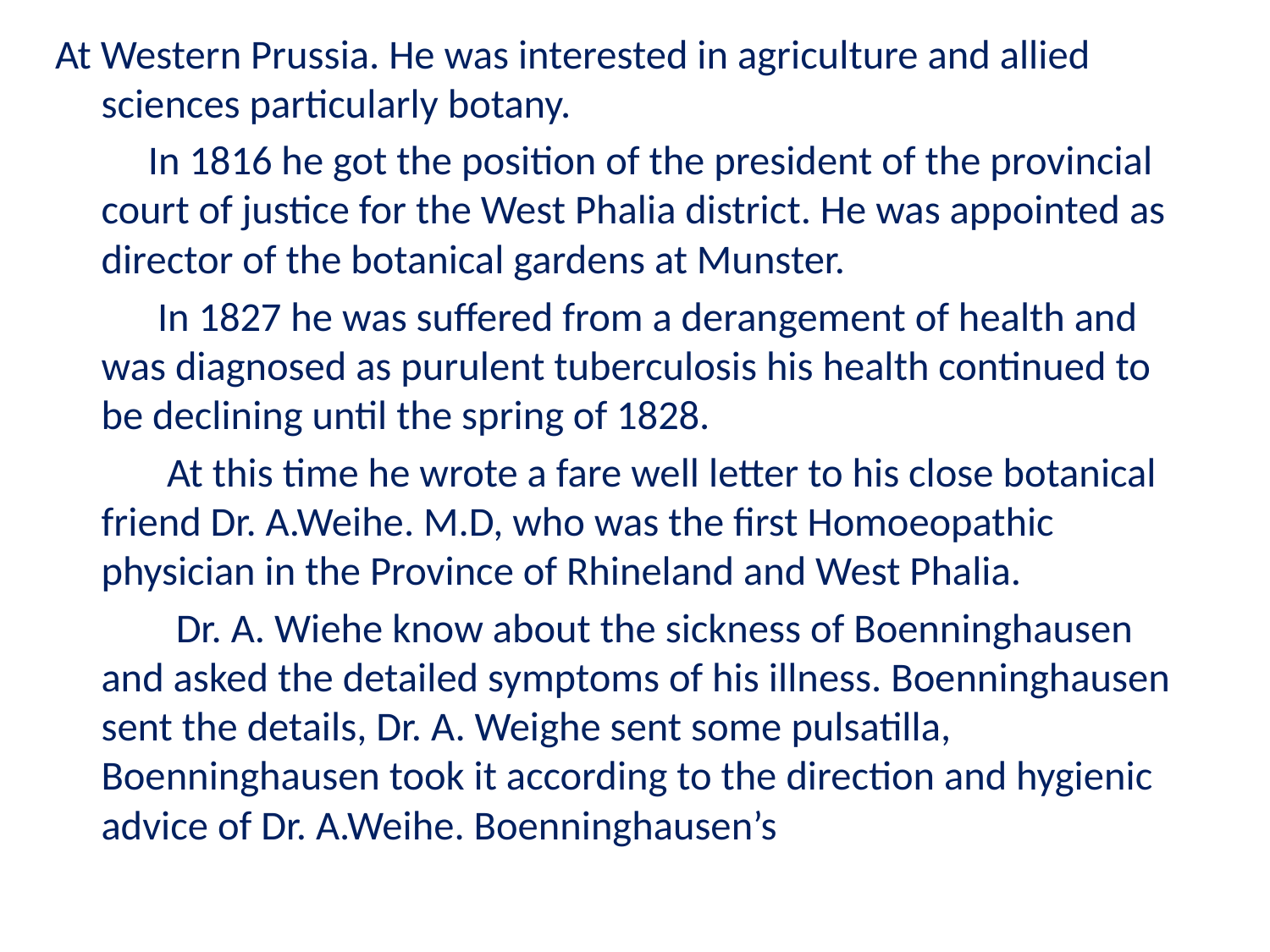

At Western Prussia. He was interested in agriculture and allied sciences particularly botany.
          In 1816 he got the position of the president of the provincial court of justice for the West Phalia district. He was appointed as director of the botanical gardens at Munster.
           In 1827 he was suffered from a derangement of health and was diagnosed as purulent tuberculosis his health continued to be declining until the spring of 1828.
            At this time he wrote a fare well letter to his close botanical friend Dr. A.Weihe. M.D, who was the first Homoeopathic physician in the Province of Rhineland and West Phalia.
             Dr. A. Wiehe know about the sickness of Boenninghausen and asked the detailed symptoms of his illness. Boenninghausen sent the details, Dr. A. Weighe sent some pulsatilla, Boenninghausen took it according to the direction and hygienic advice of Dr. A.Weihe. Boenninghausen’s